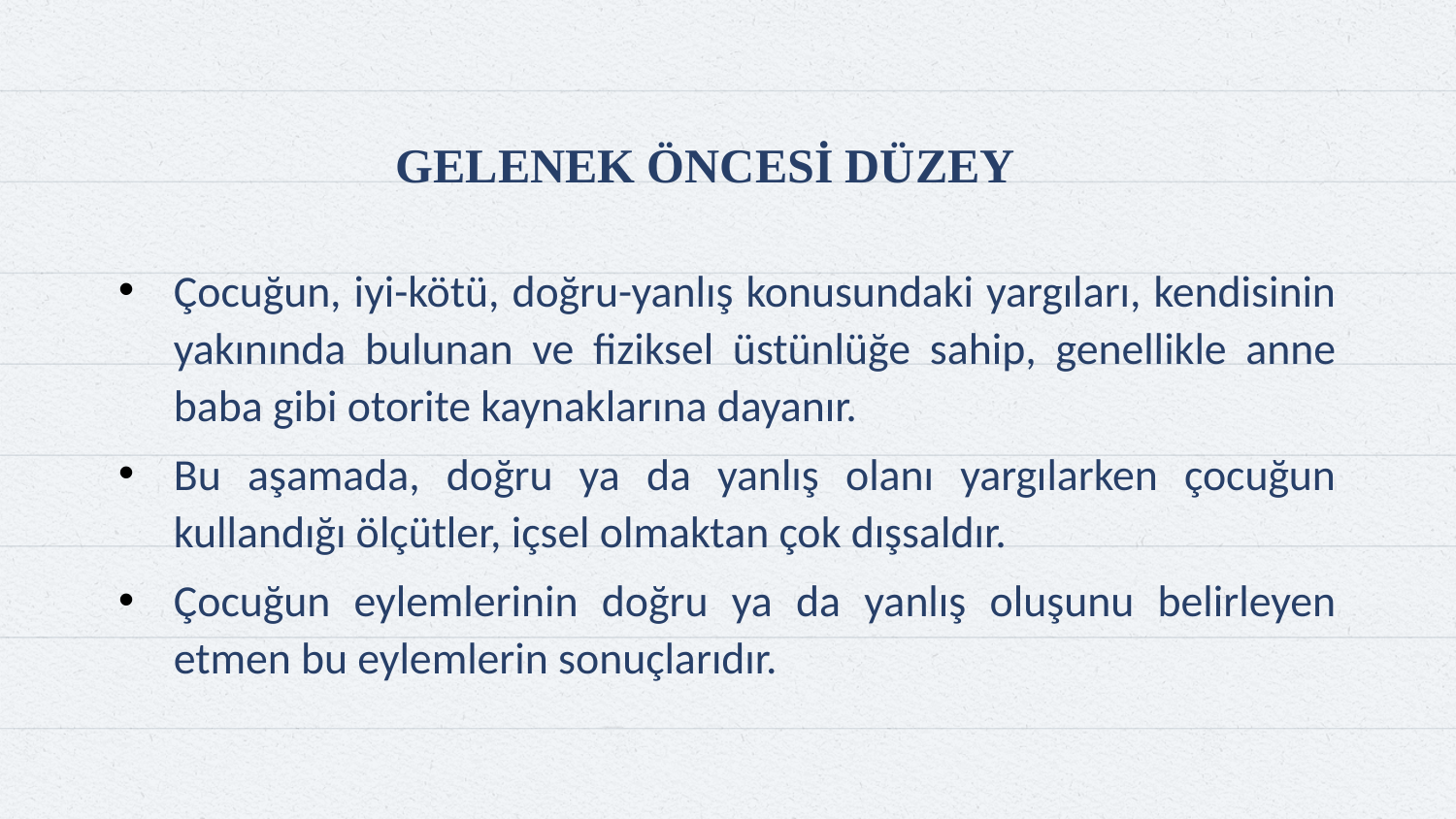

# GELENEK ÖNCESİ DÜZEY
Çocuğun, iyi-kötü, doğru-yanlış konusundaki yargıları, kendisinin yakınında bulunan ve fiziksel üstünlüğe sahip, genellikle anne baba gibi otorite kaynaklarına dayanır.
Bu aşamada, doğru ya da yanlış olanı yargılarken çocuğun kullandığı ölçütler, içsel olmaktan çok dışsaldır.
Çocuğun eylemlerinin doğru ya da yanlış oluşunu belirleyen etmen bu eylemlerin sonuçlarıdır.